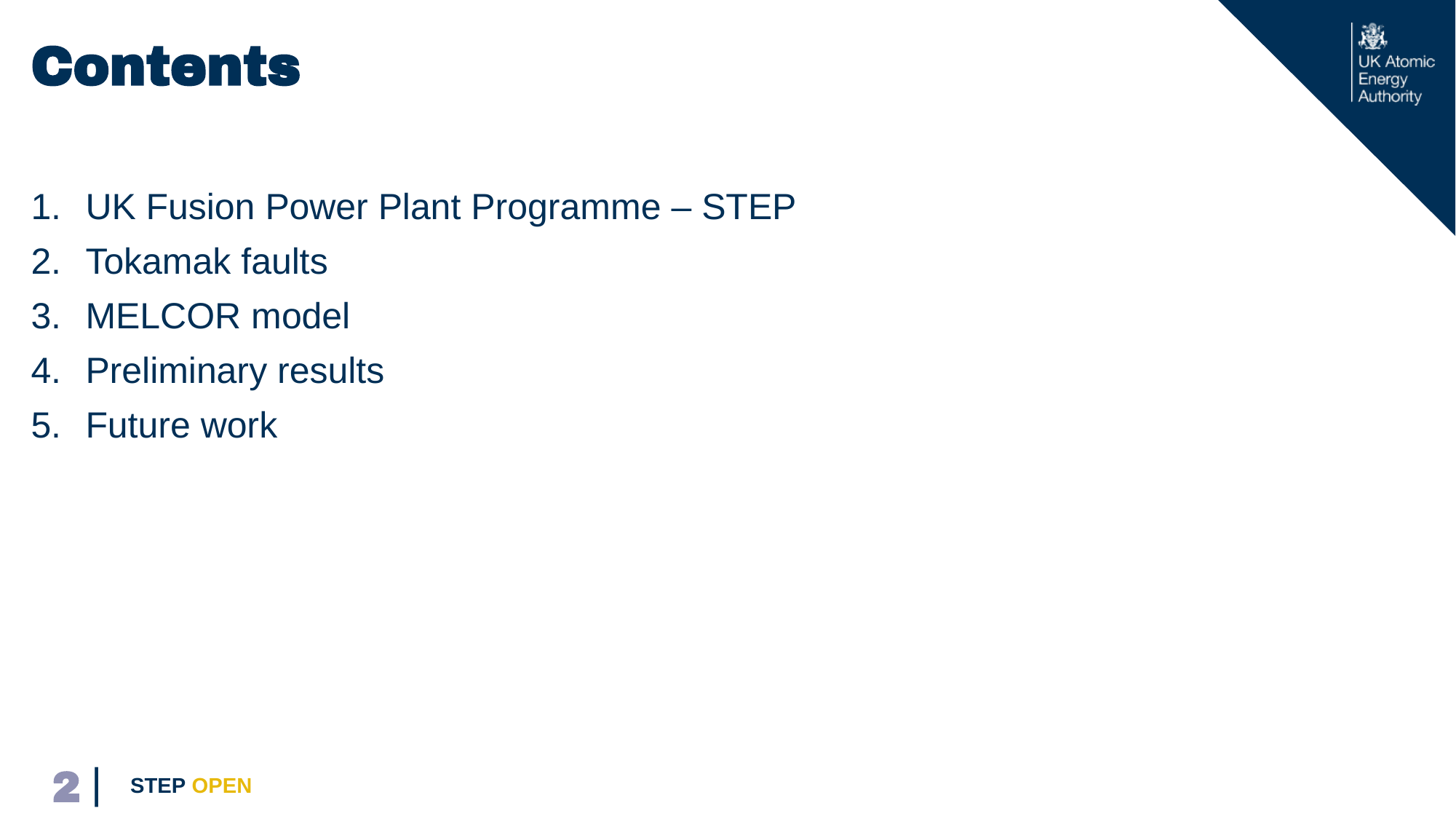

# Contents
UK Fusion Power Plant Programme – STEP
Tokamak faults
MELCOR model
Preliminary results
Future work
STEP OPEN
2